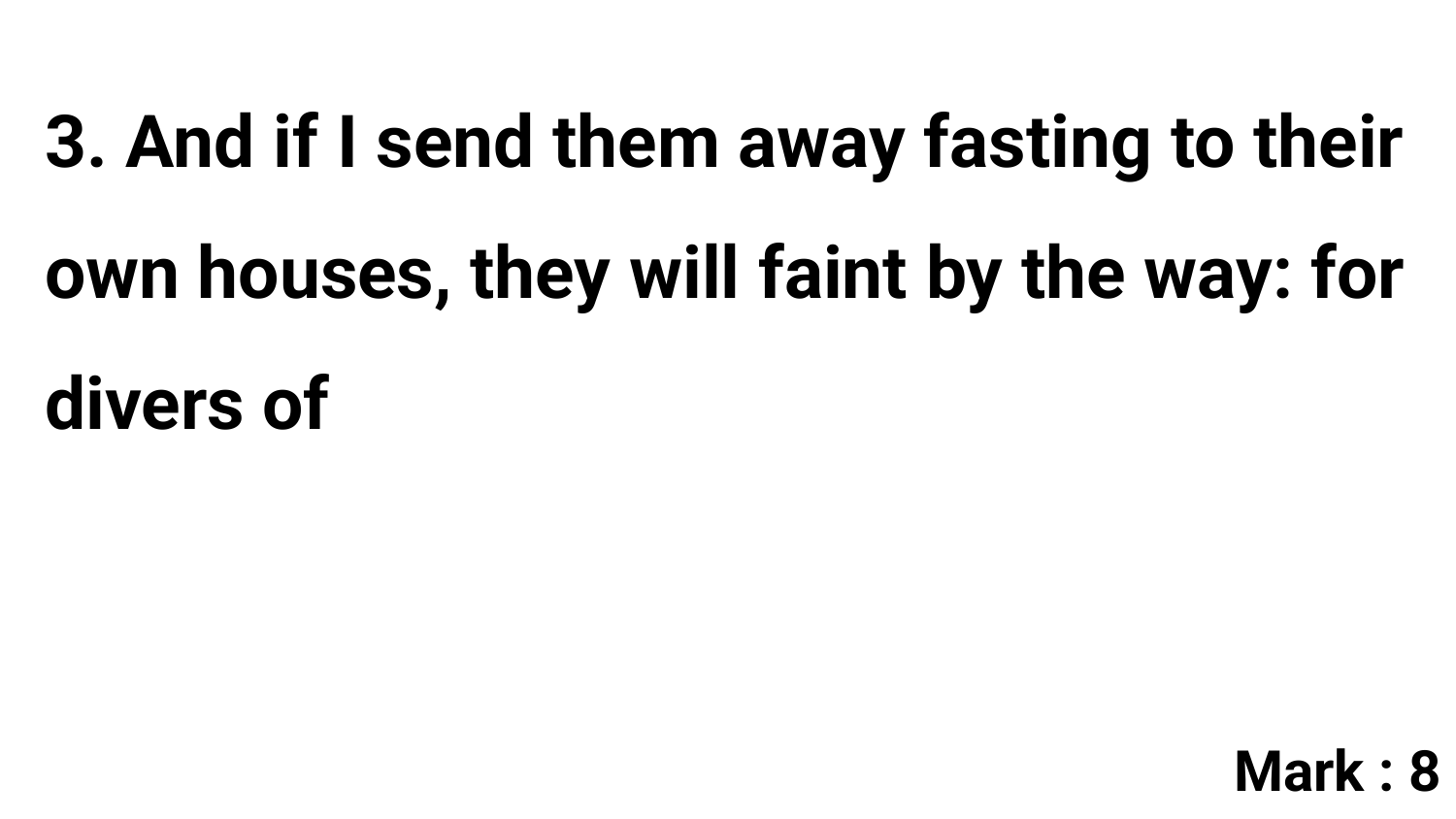

3. And if I send them away fasting to their own houses, they will faint by the way: for divers of
Mark : 8